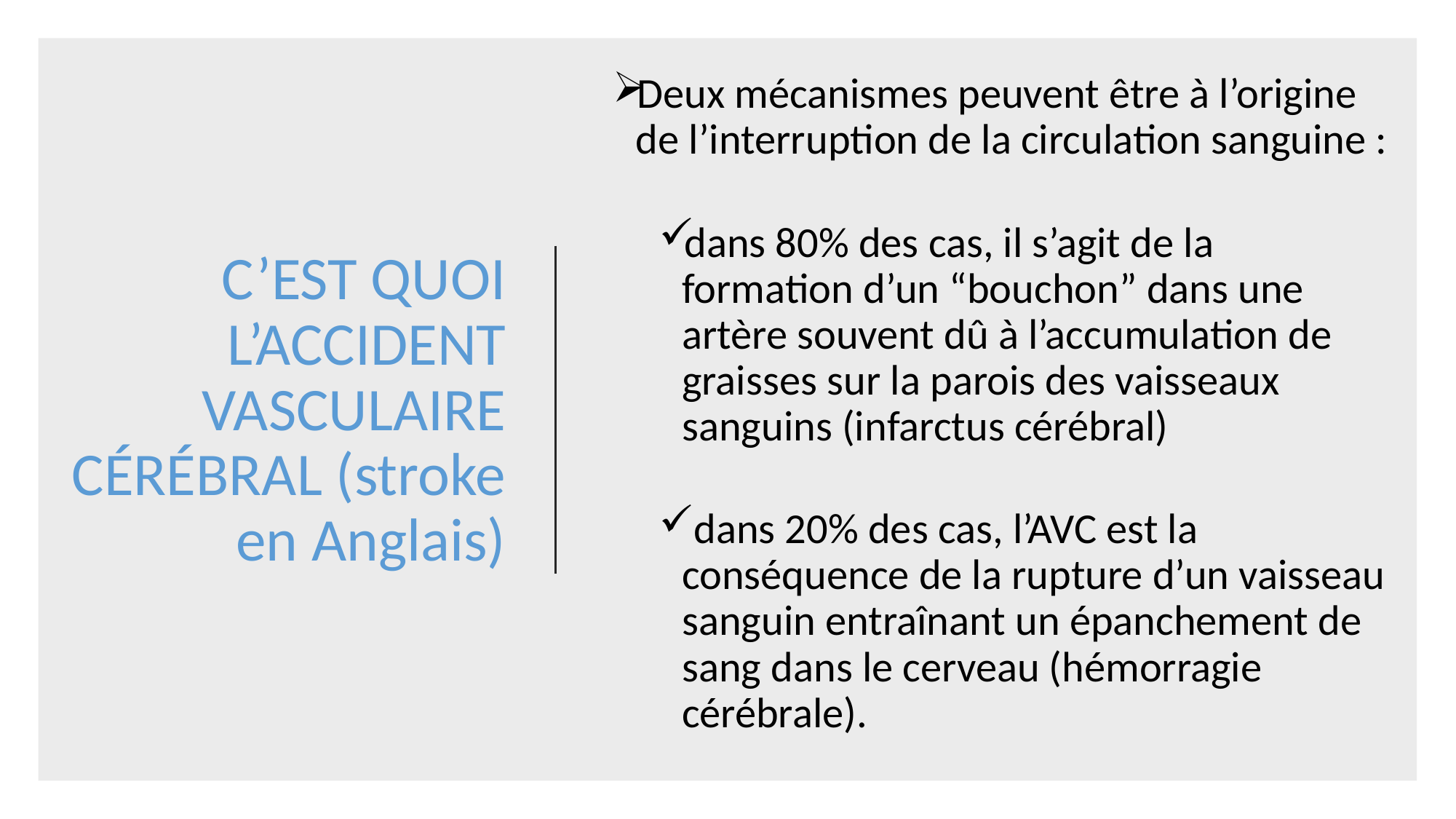

Deux mécanismes peuvent être à l’origine de l’interruption de la circulation sanguine :

dans 80% des cas, il s’agit de la formation d’un “bouchon” dans une artère souvent dû à l’accumulation de graisses sur la parois des vaisseaux sanguins (infarctus cérébral)

 dans 20% des cas, l’AVC est la conséquence de la rupture d’un vaisseau sanguin entraînant un épanchement de sang dans le cerveau (hémorragie cérébrale).

# C’EST QUOI L’ACCIDENT VASCULAIRE CÉRÉBRAL (stroke en Anglais)